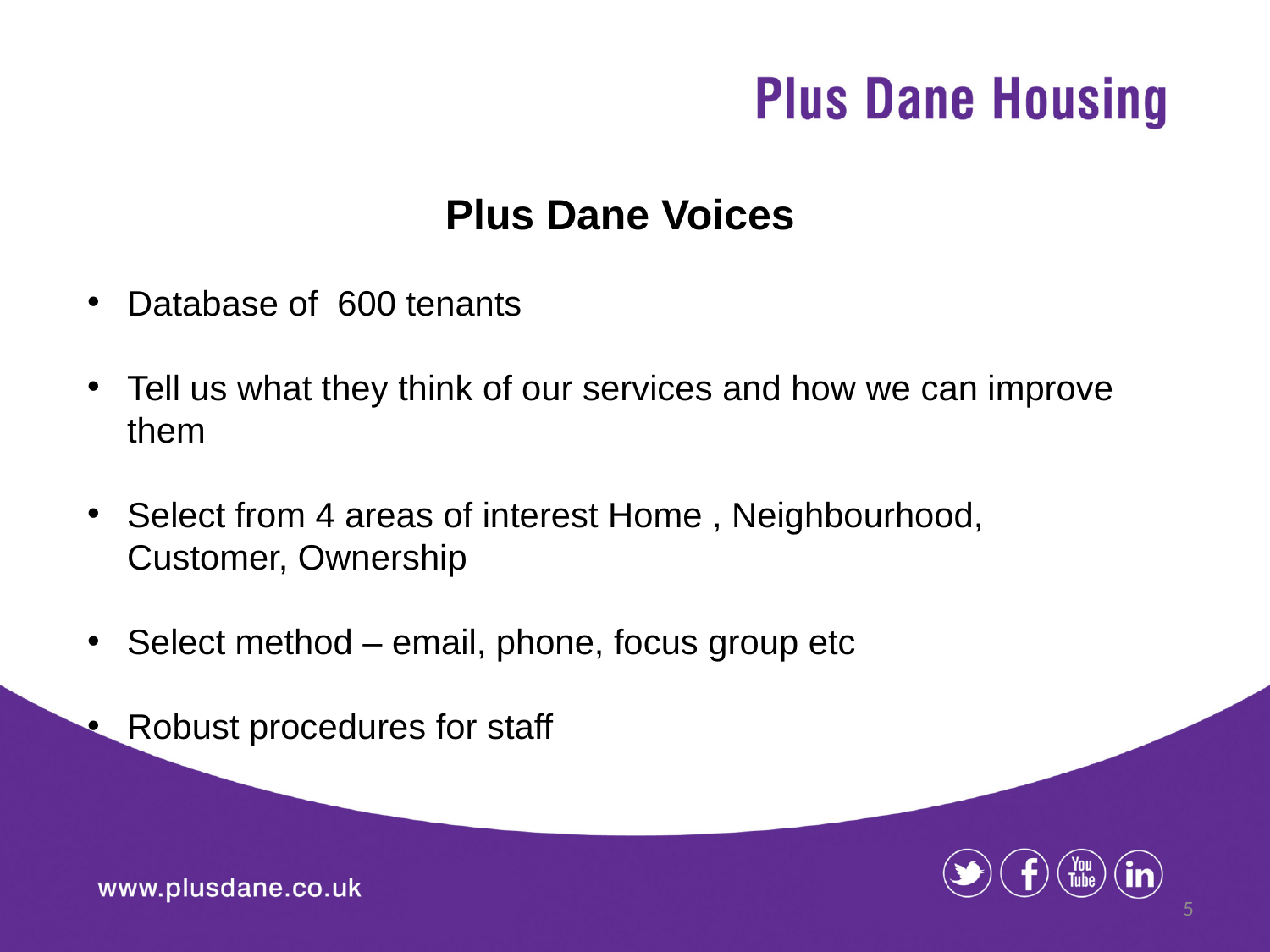

Plus Dane Voices

Database of  600 tenants

Tell us what they think of our services and how we can improve them

Select from 4 areas of interest Home , Neighbourhood, Customer, Ownership

Select method – email, phone, focus group etc

Robust procedures for staff

5